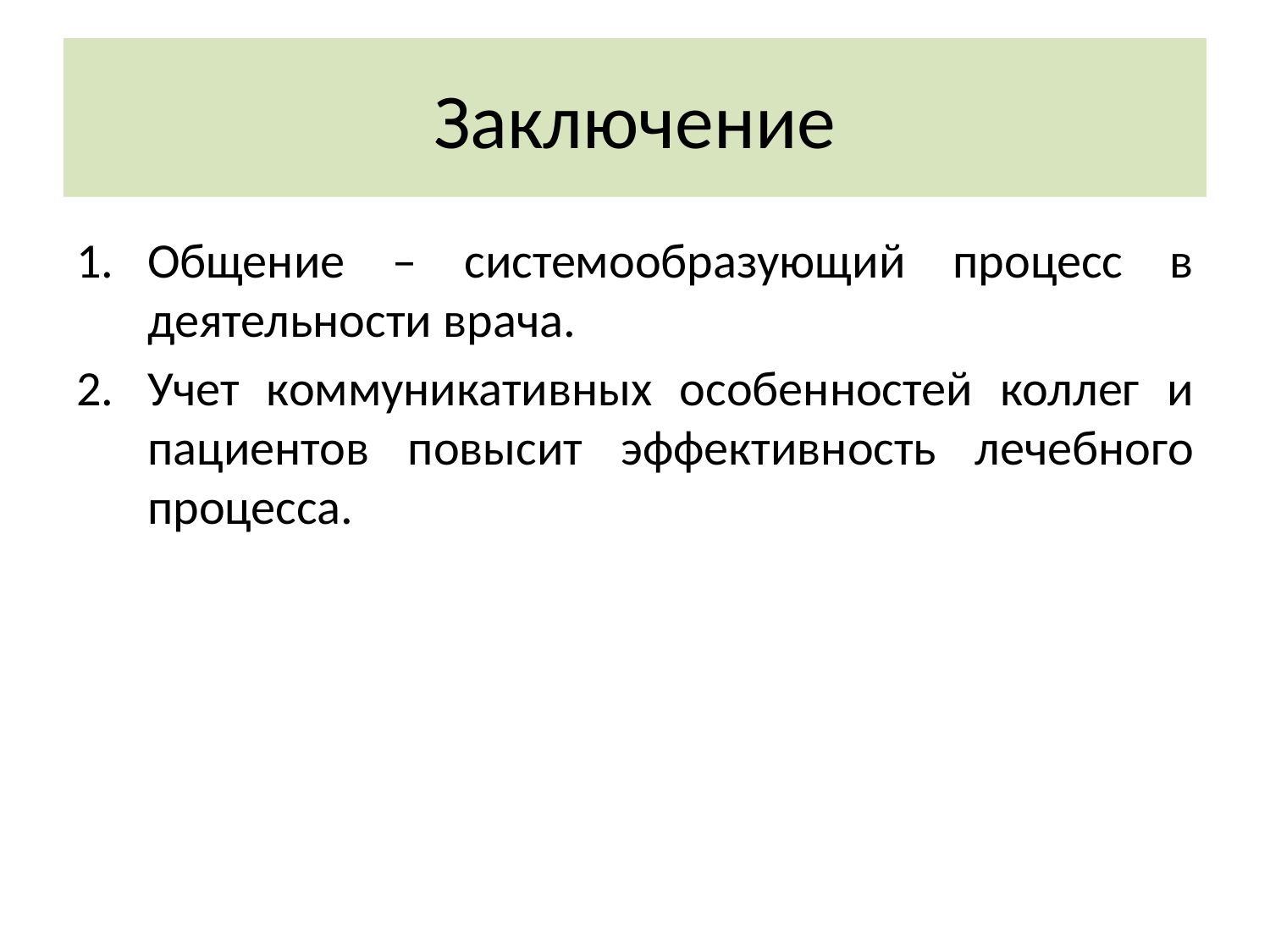

# Заключение
Общение – системообразующий процесс в деятельности врача.
Учет коммуникативных особенностей коллег и пациентов повысит эффективность лечебного процесса.